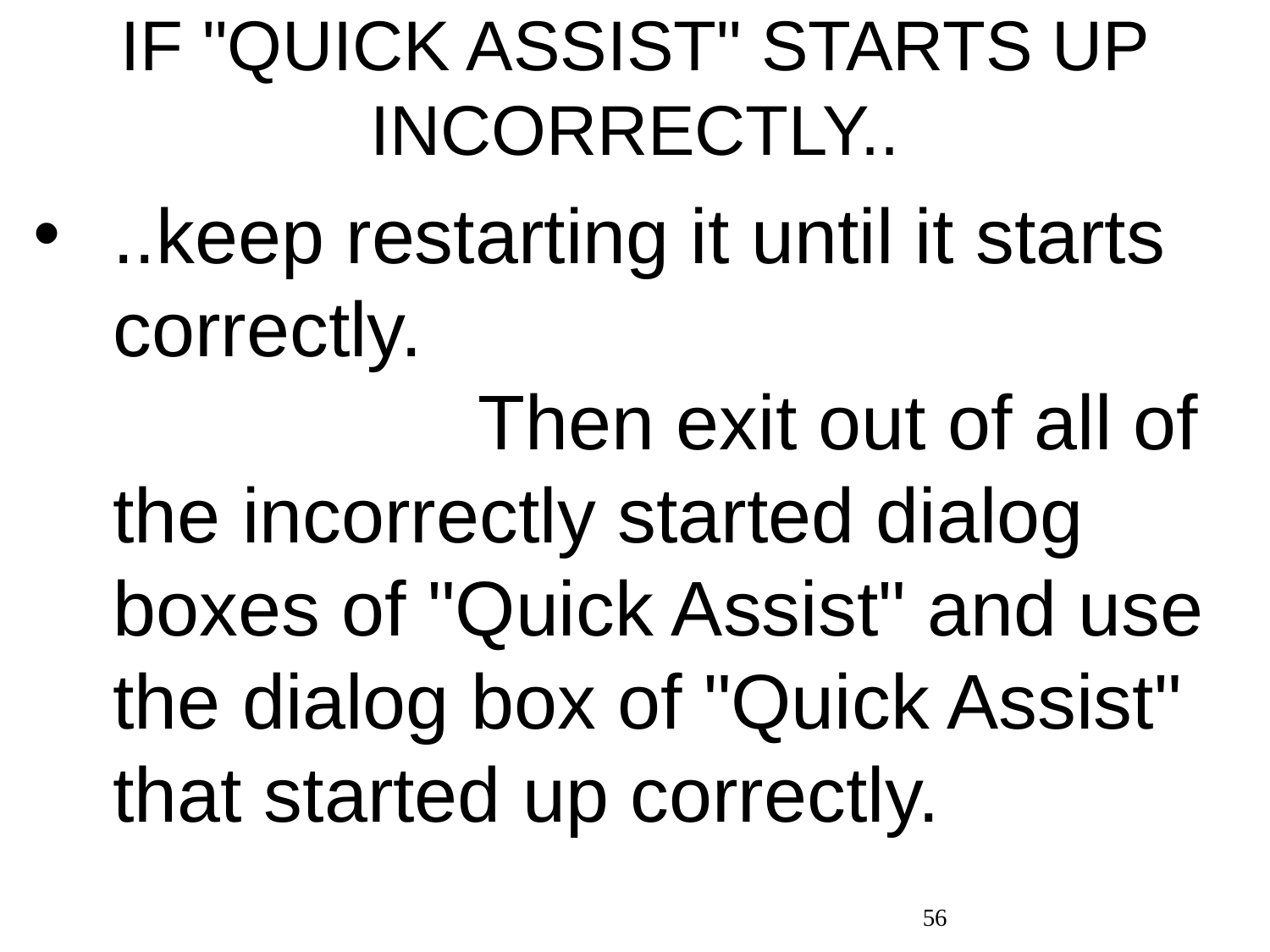

# IF "QUICK ASSIST" STARTS UP INCORRECTLY..
..keep restarting it until it starts correctly.                                                       Then exit out of all of the incorrectly started dialog boxes of "Quick Assist" and use the dialog box of "Quick Assist" that started up correctly.
56